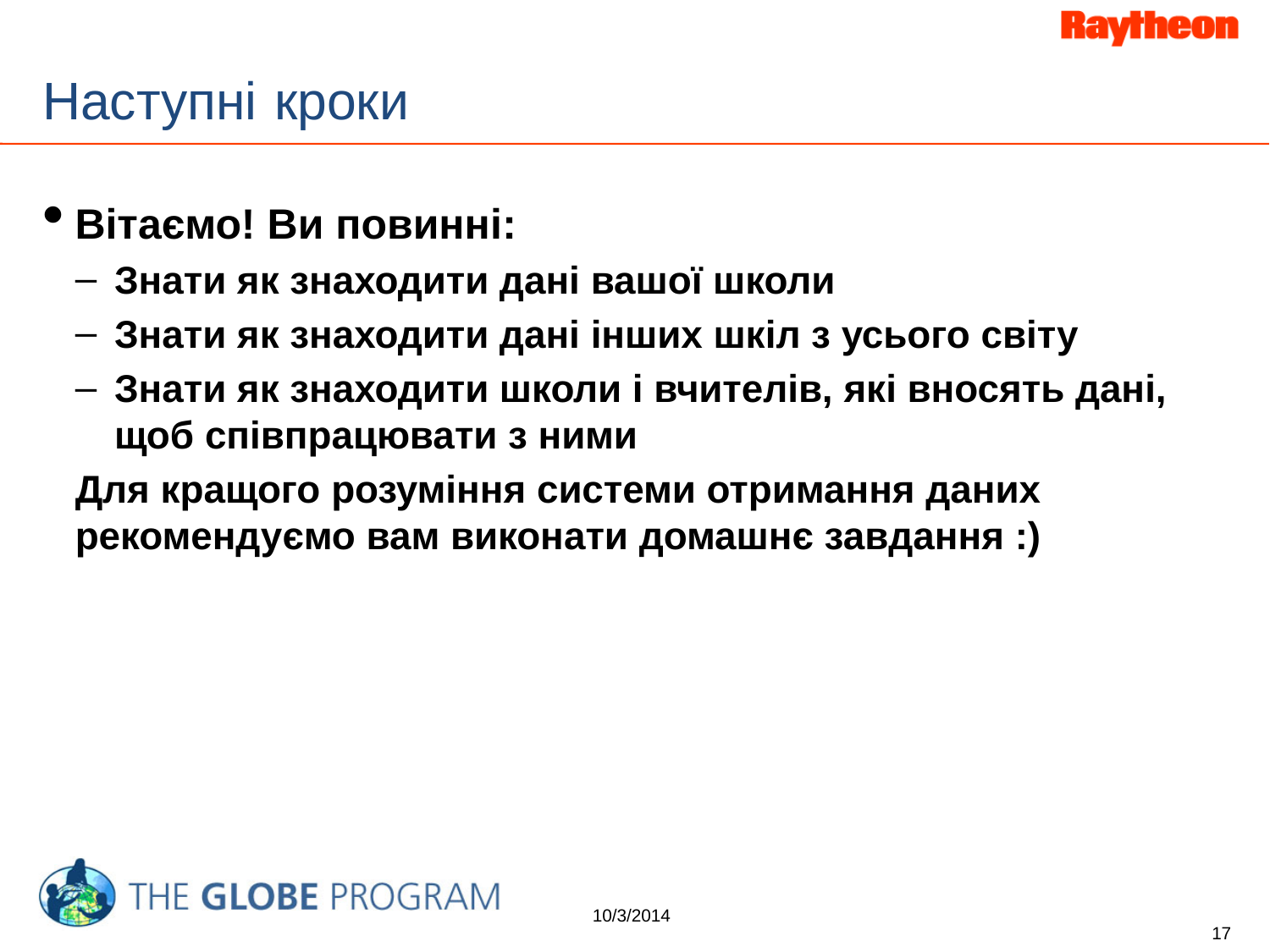

# Наступні кроки
Вітаємо! Ви повинні:
Знати як знаходити дані вашої школи
Знати як знаходити дані інших шкіл з усього світу
Знати як знаходити школи і вчителів, які вносять дані, щоб співпрацювати з ними
Для кращого розуміння системи отримання даних рекомендуємо вам виконати домашнє завдання :)

10/3/2014
17